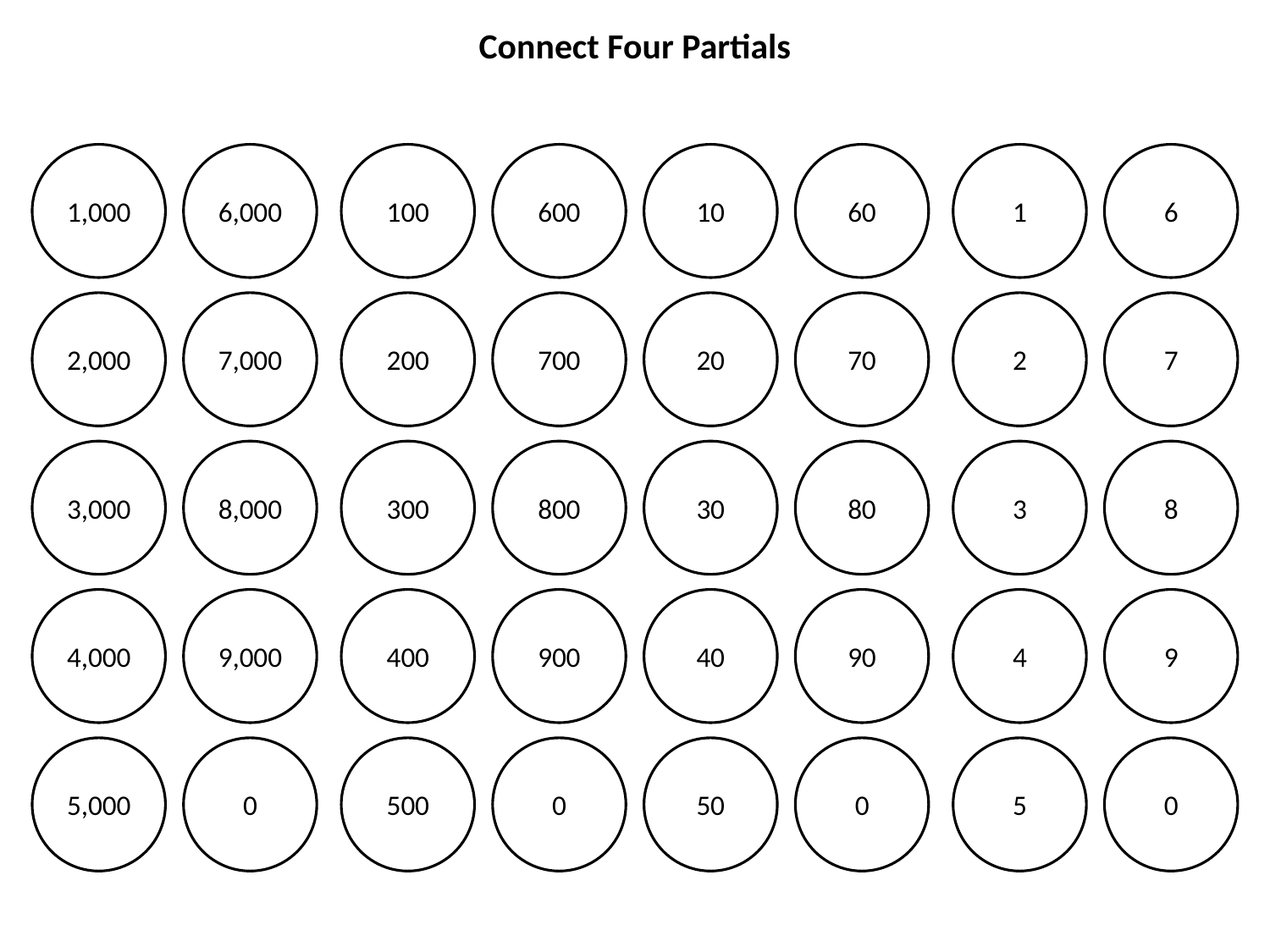

Connect Four Partials
1,000
6,000
100
600
10
60
1
6
2,000
7,000
200
700
20
70
2
7
3,000
8,000
300
800
30
80
3
8
4,000
9,000
400
900
40
90
4
9
5,000
0
500
0
50
0
5
0